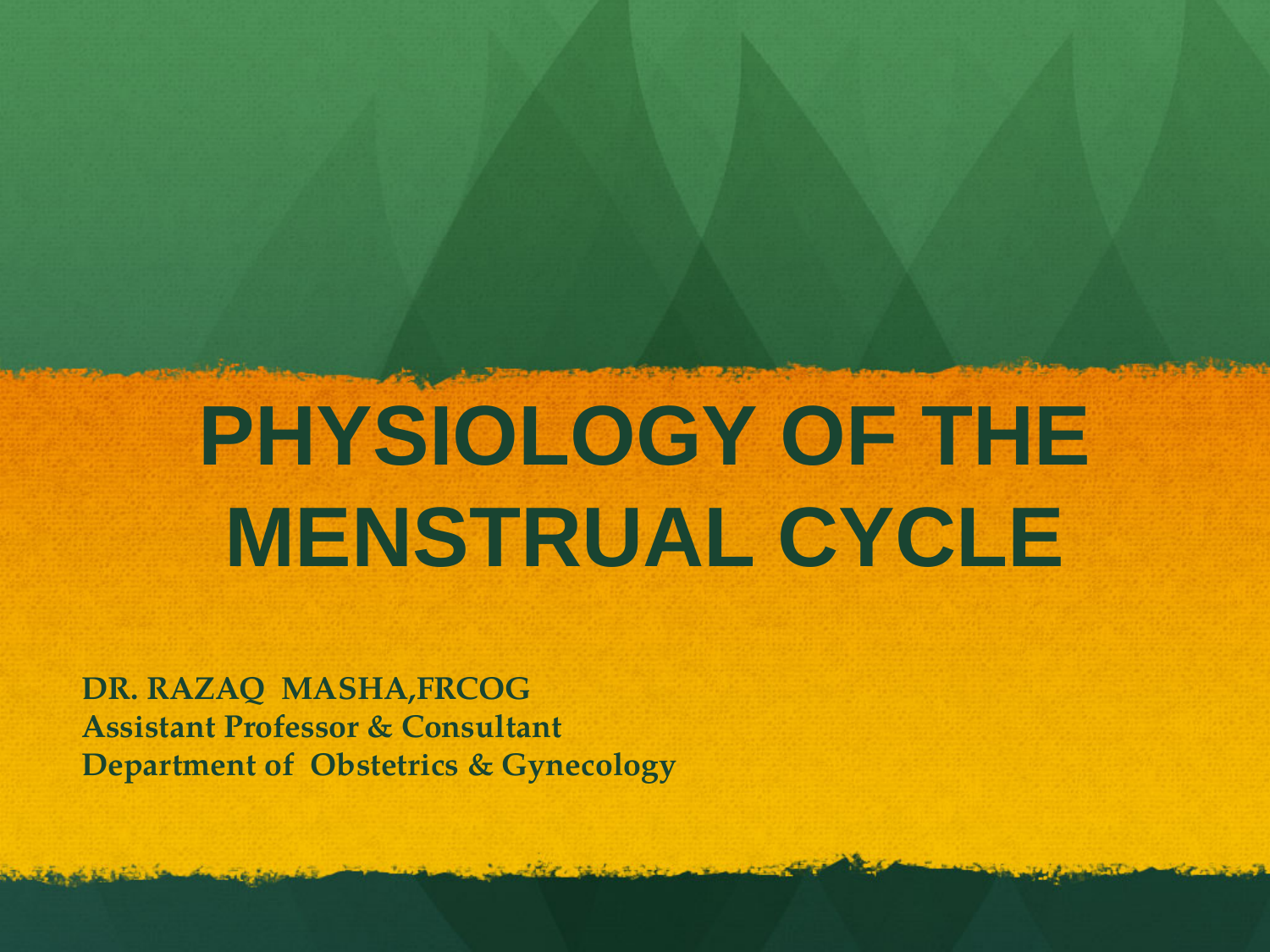

# PHYSIOLOGY OF THE MENSTRUAL CYCLE
DR. RAZAQ  MASHA,FRCOG
Assistant Professor & Consultant
Department of  Obstetrics & Gynecology